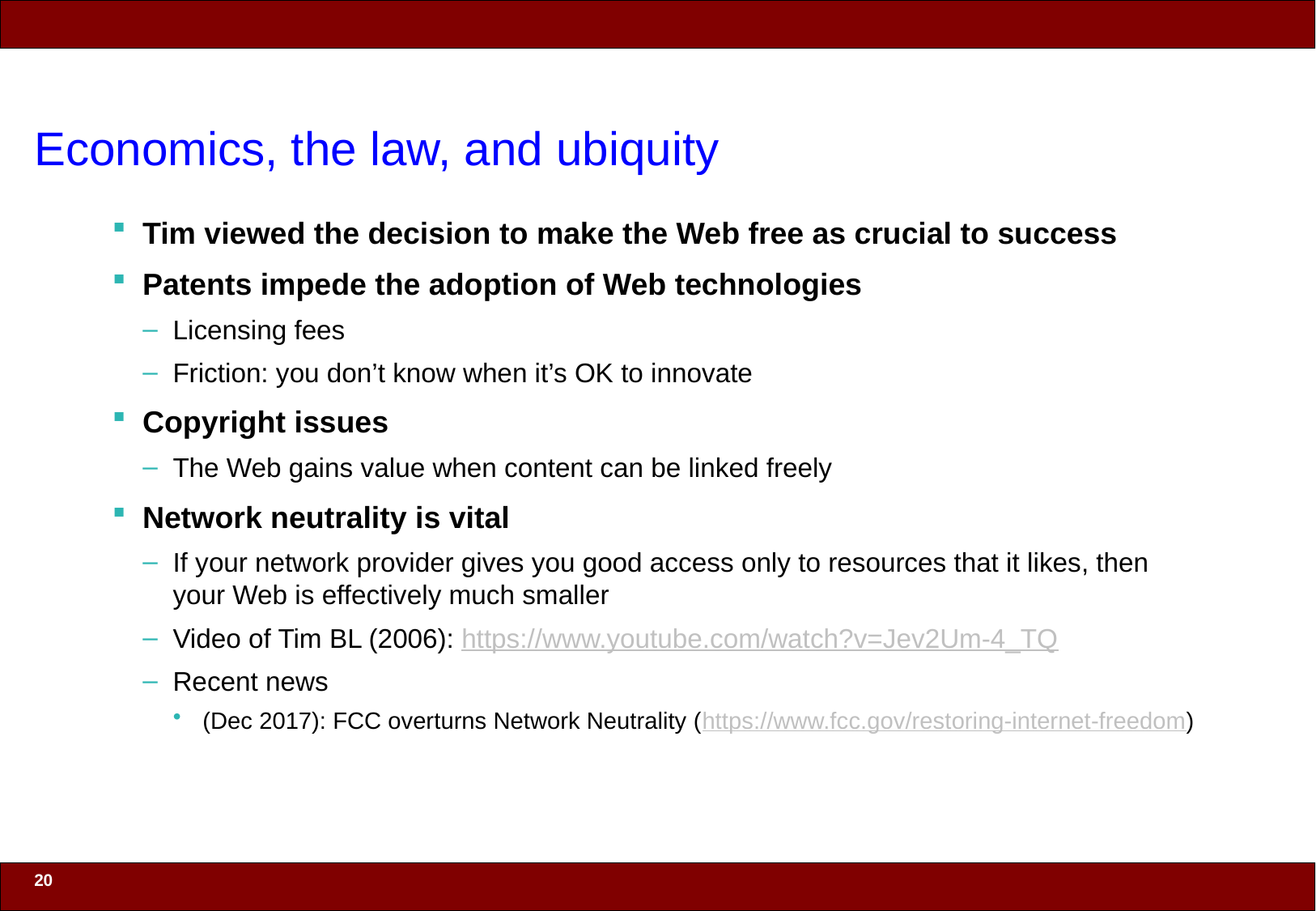

# Economics, the law, and ubiquity
Tim viewed the decision to make the Web free as crucial to success
Patents impede the adoption of Web technologies
Licensing fees
Friction: you don’t know when it’s OK to innovate
Copyright issues
The Web gains value when content can be linked freely
Network neutrality is vital
If your network provider gives you good access only to resources that it likes, then your Web is effectively much smaller
Video of Tim BL (2006): https://www.youtube.com/watch?v=Jev2Um-4_TQ
Recent news
(Dec 2017): FCC overturns Network Neutrality (https://www.fcc.gov/restoring-internet-freedom)

20